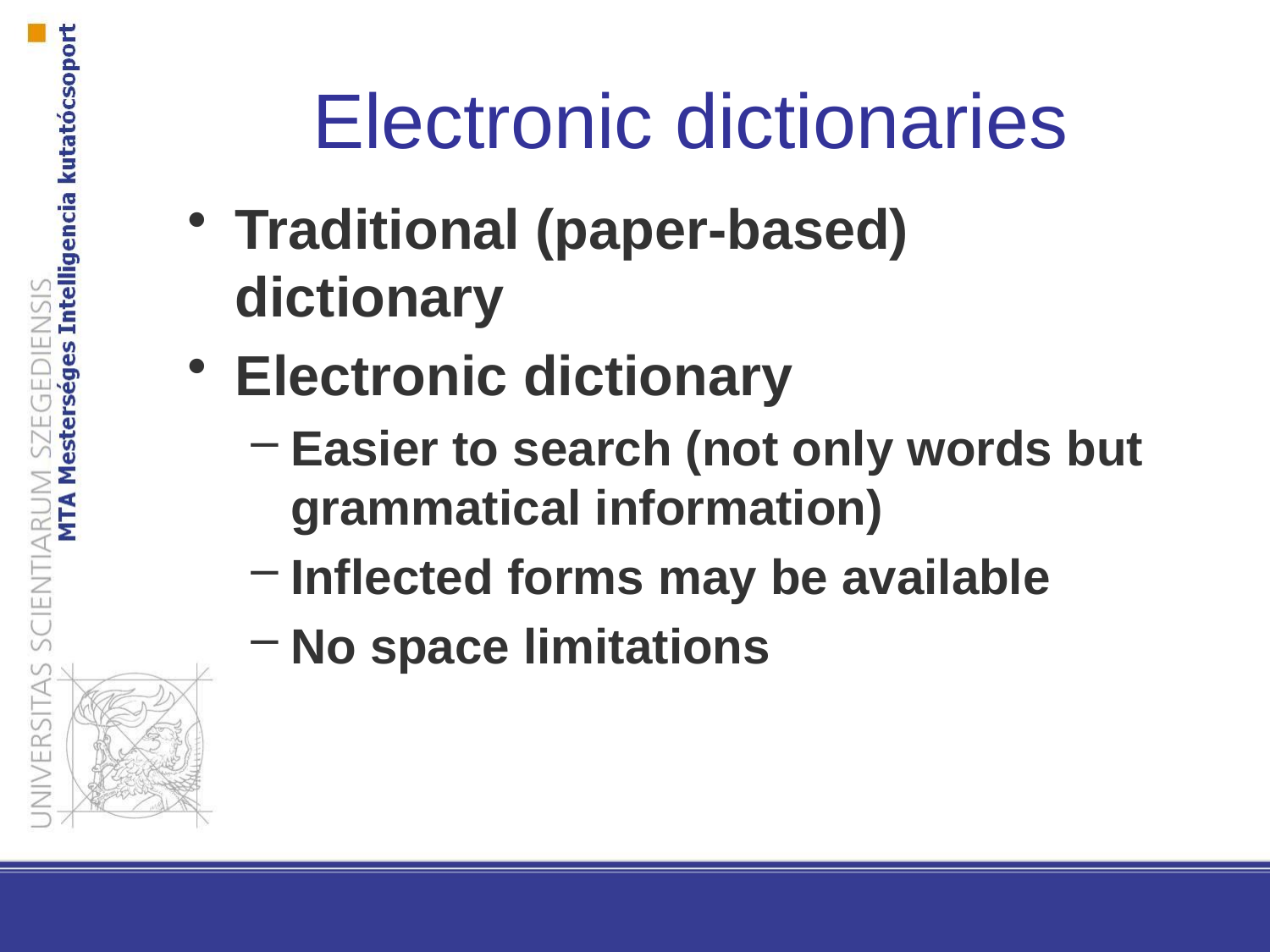

Electronic dictionaries
Traditional (paper-based) dictionary
Electronic dictionary
Easier to search (not only words but grammatical information)
Inflected forms may be available
No space limitations